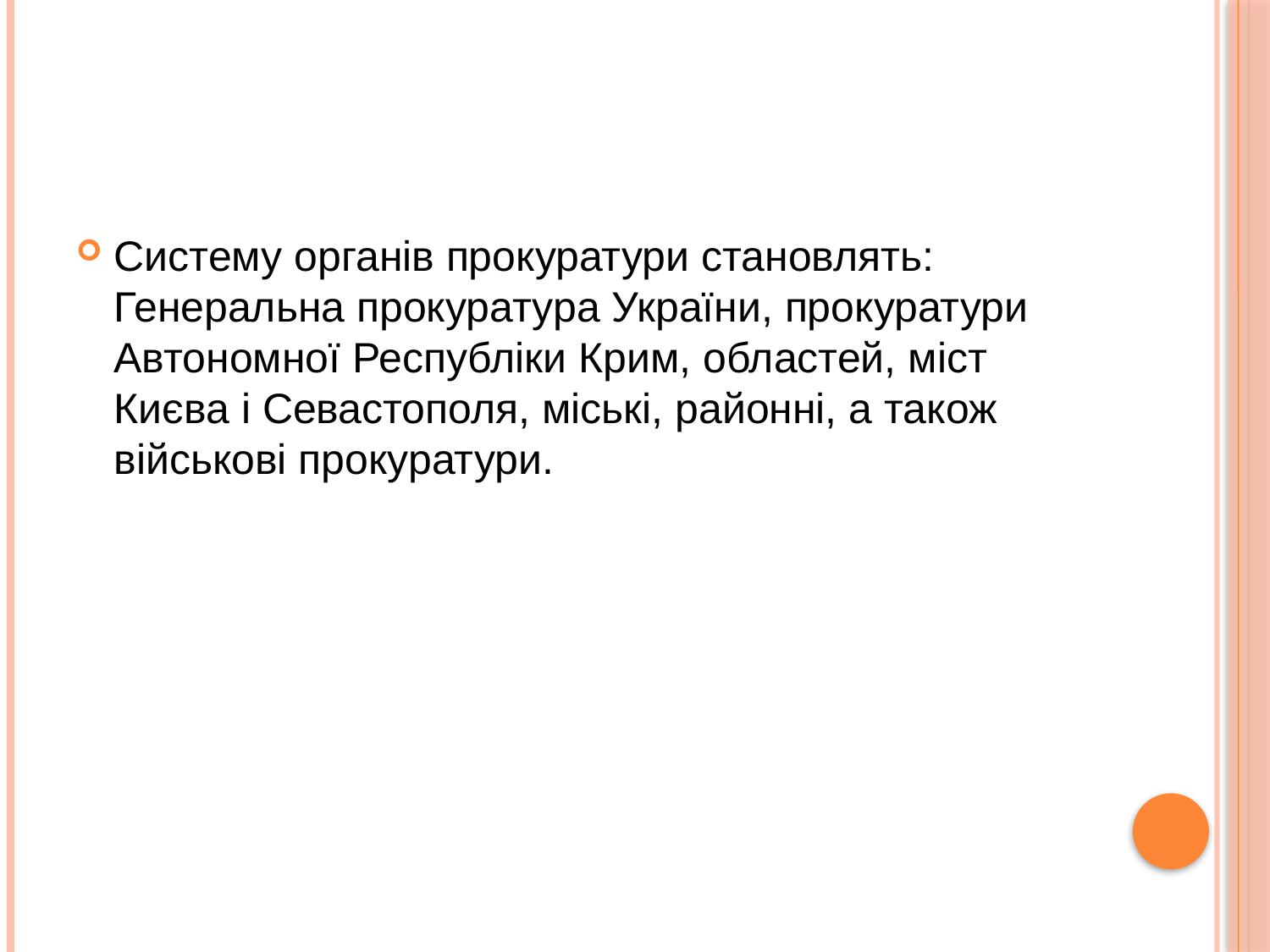

#
Систему органів прокуратури становлять: Генеральна прокуратура України, прокуратури Автономної Республіки Крим, областей, міст Києва і Севастополя, міські, районні, а також військові прокуратури.